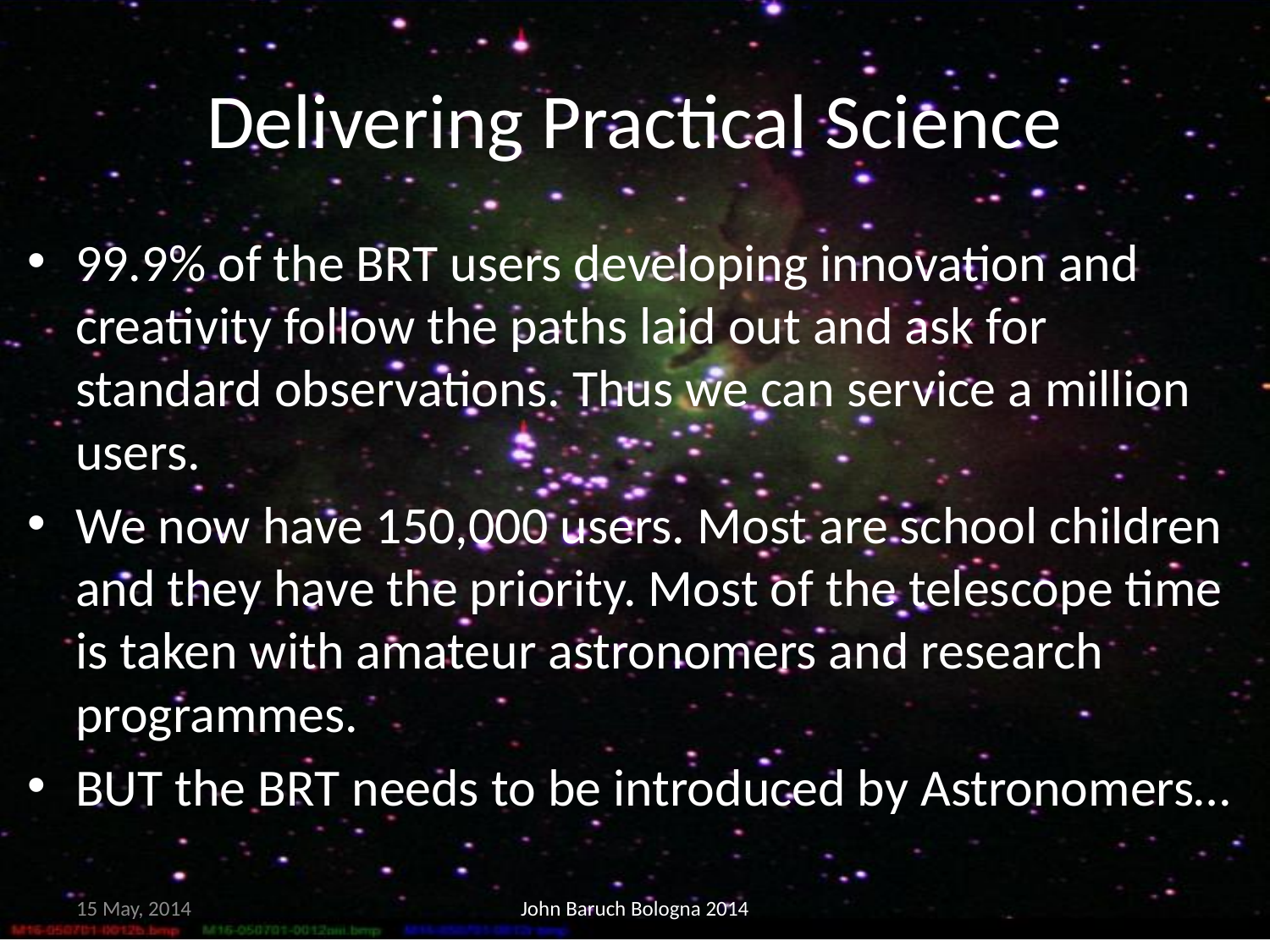

# Delivering Practical Science
99.9% of the BRT users developing innovation and creativity follow the paths laid out and ask for standard observations. Thus we can service a million users.
We now have 150,000 users. Most are school children and they have the priority. Most of the telescope time is taken with amateur astronomers and research programmes.
BUT the BRT needs to be introduced by Astronomers…
15 May, 2014
John Baruch Bologna 2014